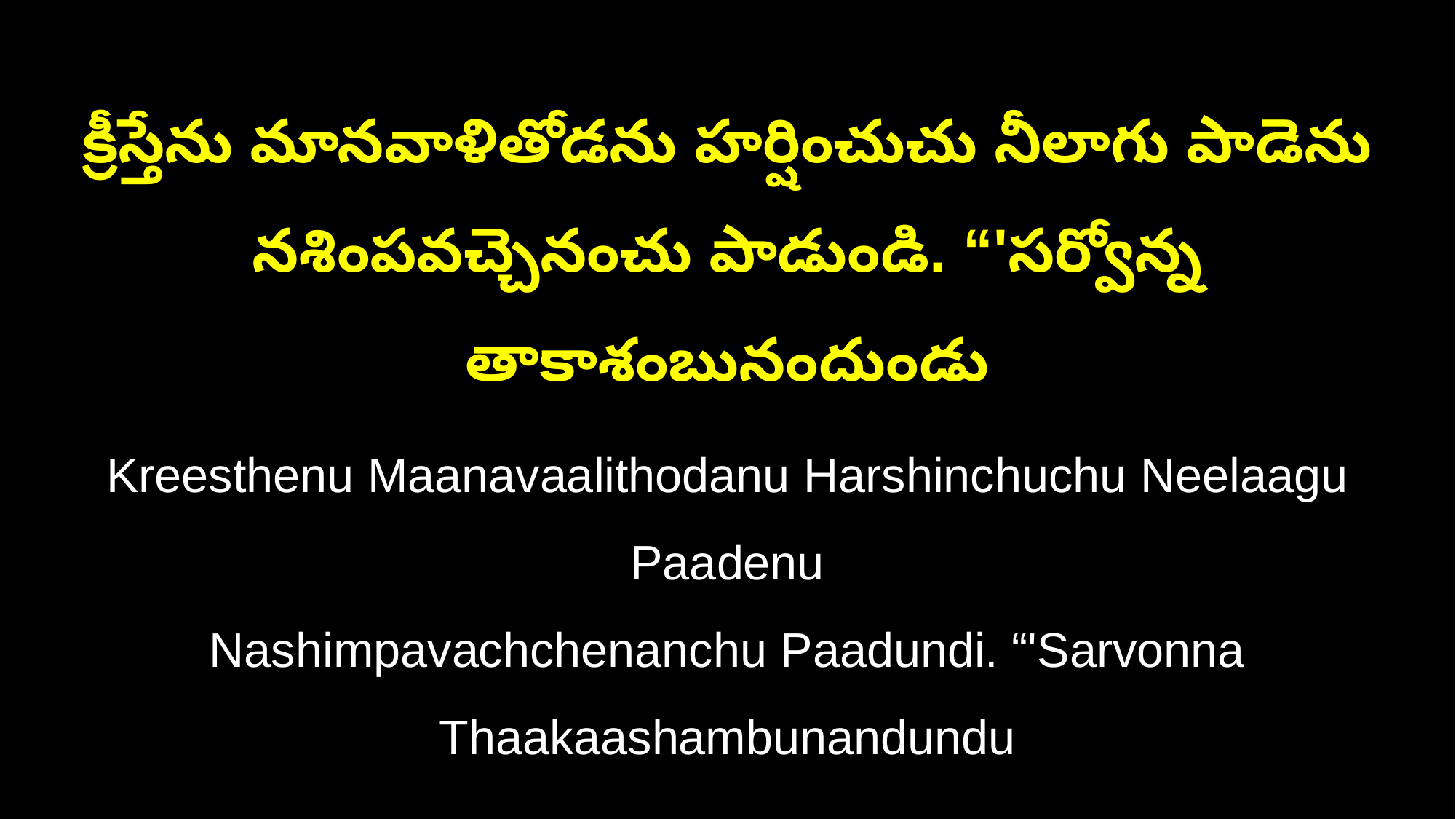

క్రీస్తేను మానవాళితోడను హర్షించుచు నీలాగు పాడెను
నశింపవచ్చెనంచు పాడుండి. “'సర్వోన్న తాకాశంబునందుండు
Kreesthenu Maanavaalithodanu Harshinchuchu Neelaagu Paadenu
Nashimpavachchenanchu Paadundi. “'Sarvonna Thaakaashambunandundu